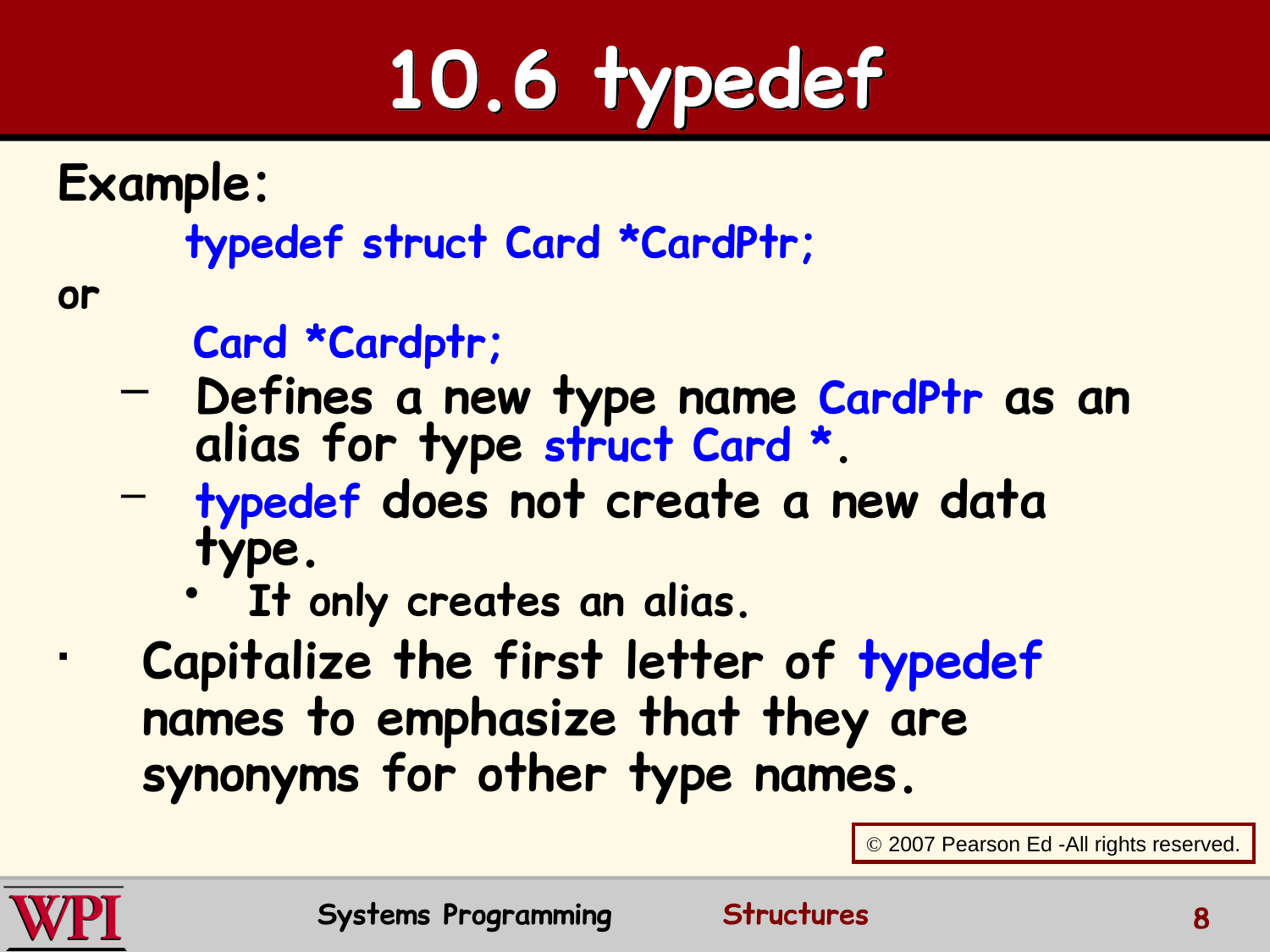

# 10.6 typedef
Example:
	  typedef struct Card *CardPtr;
or
	  Card *Cardptr;
Defines a new type name CardPtr as an alias for type struct Card *.
typedef does not create a new data type.
It only creates an alias.
Capitalize the first letter of typedef names to emphasize that they are synonyms for other type names.
© 2007 Pearson Ed -All rights reserved.
Systems Programming         Structures
8